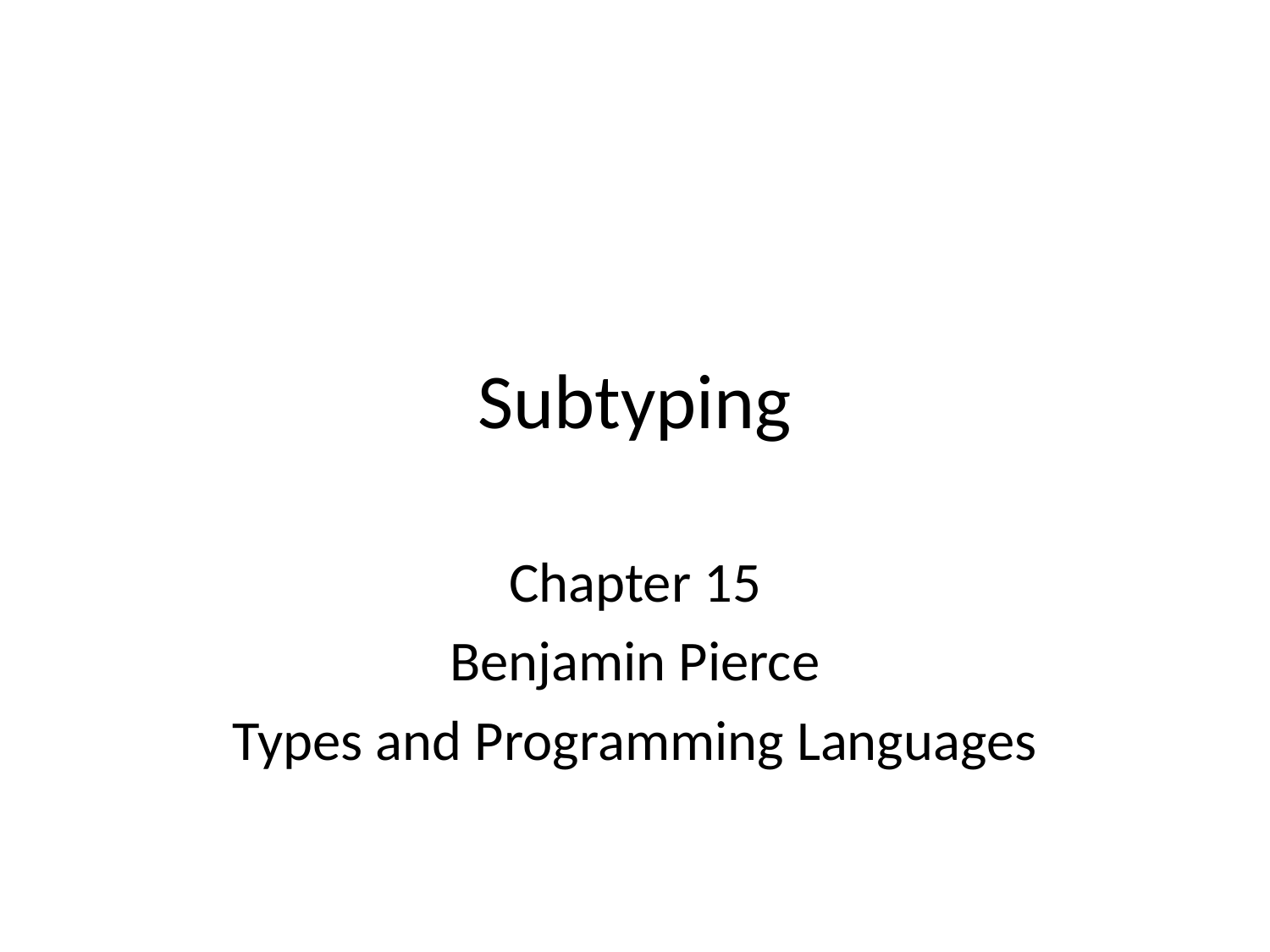

# Subtyping
Chapter 15
Benjamin Pierce
Types and Programming Languages